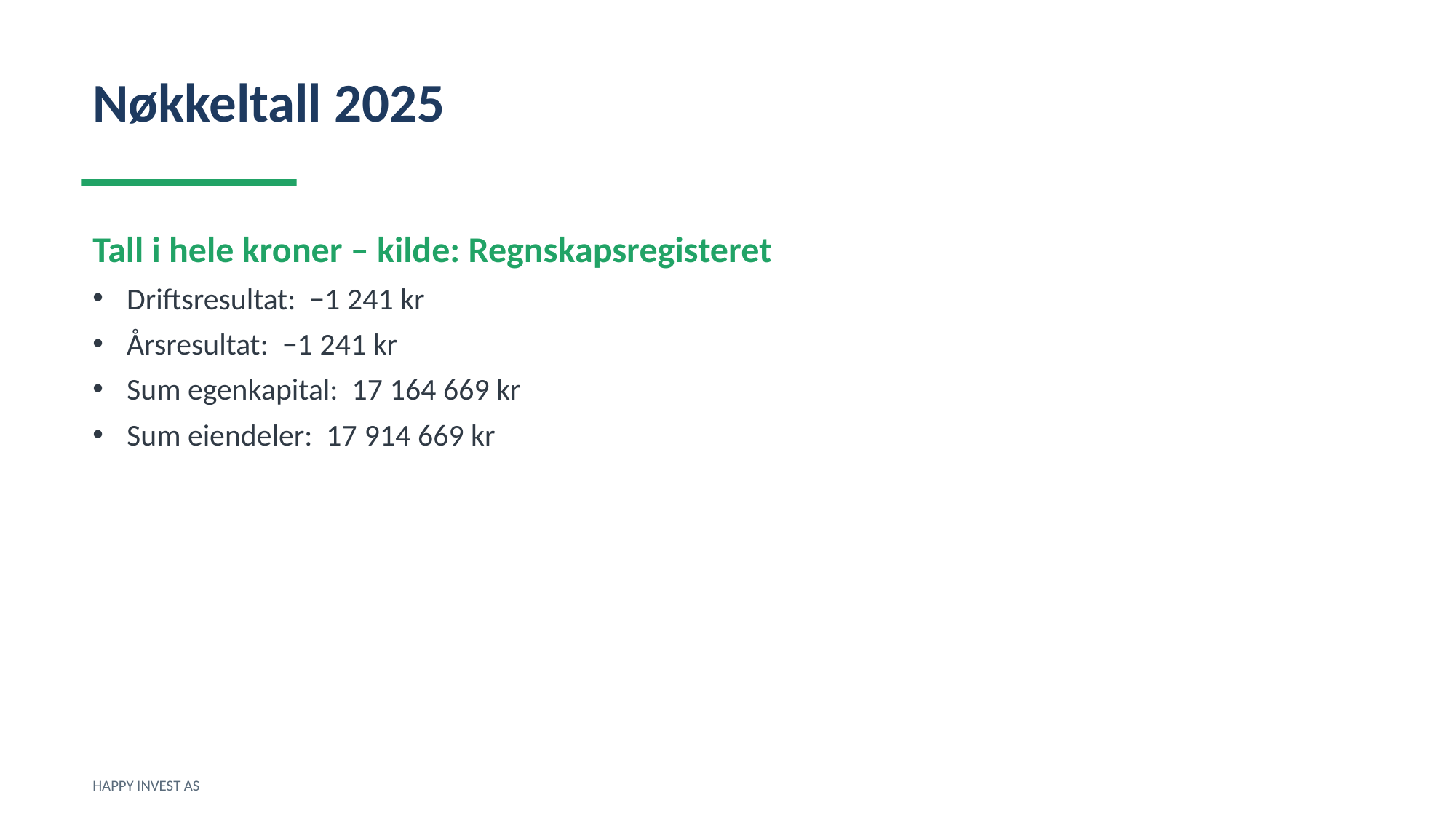

Nøkkeltall 2025

Tall i hele kroner – kilde: Regnskapsregisteret
Driftsresultat:  −1 241 kr
Årsresultat:  −1 241 kr
Sum egenkapital:  17 164 669 kr
Sum eiendeler:  17 914 669 kr
HAPPY INVEST AS